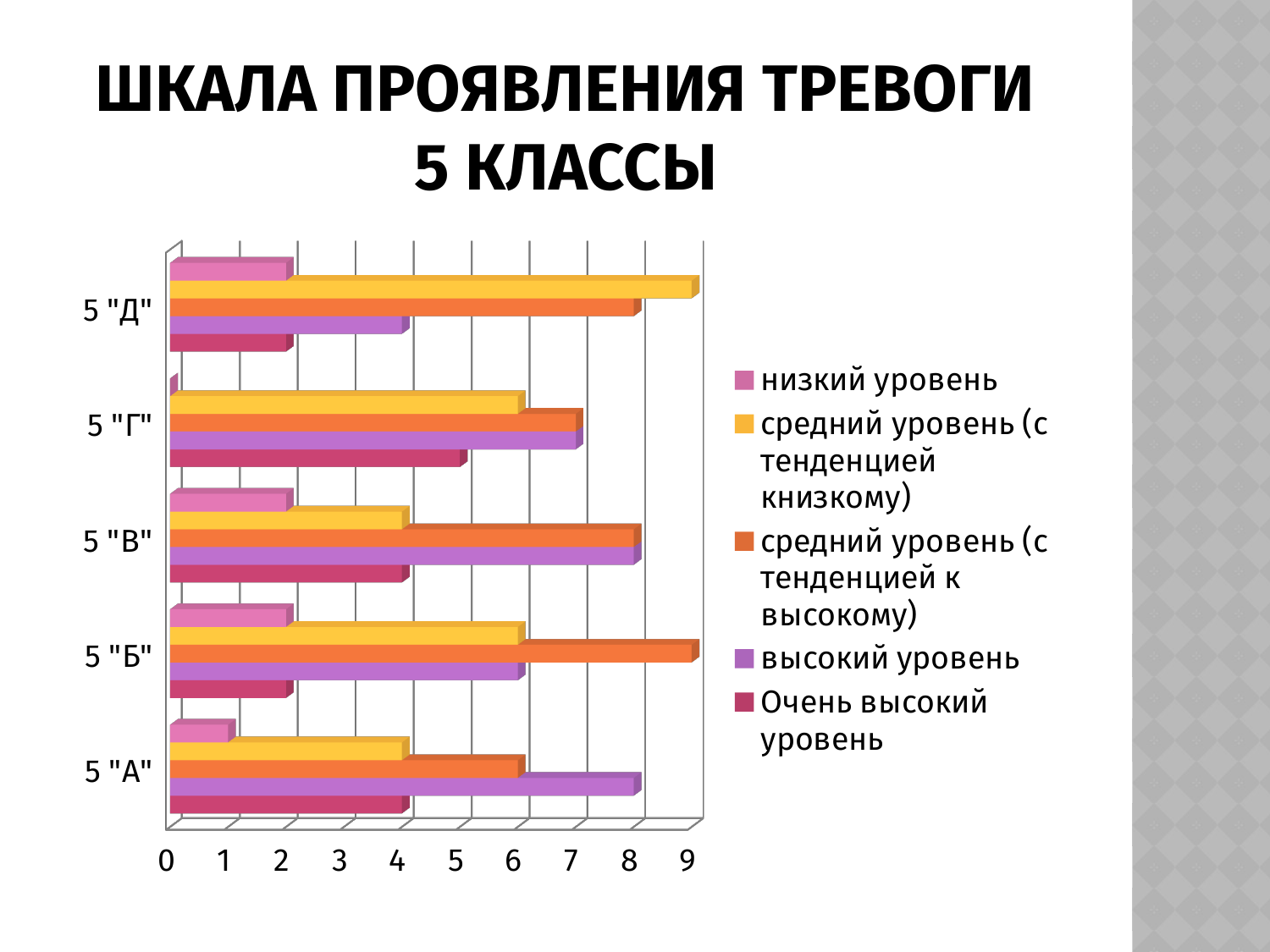

# Шкала проявления тревоги 5 классы

[unsupported chart]